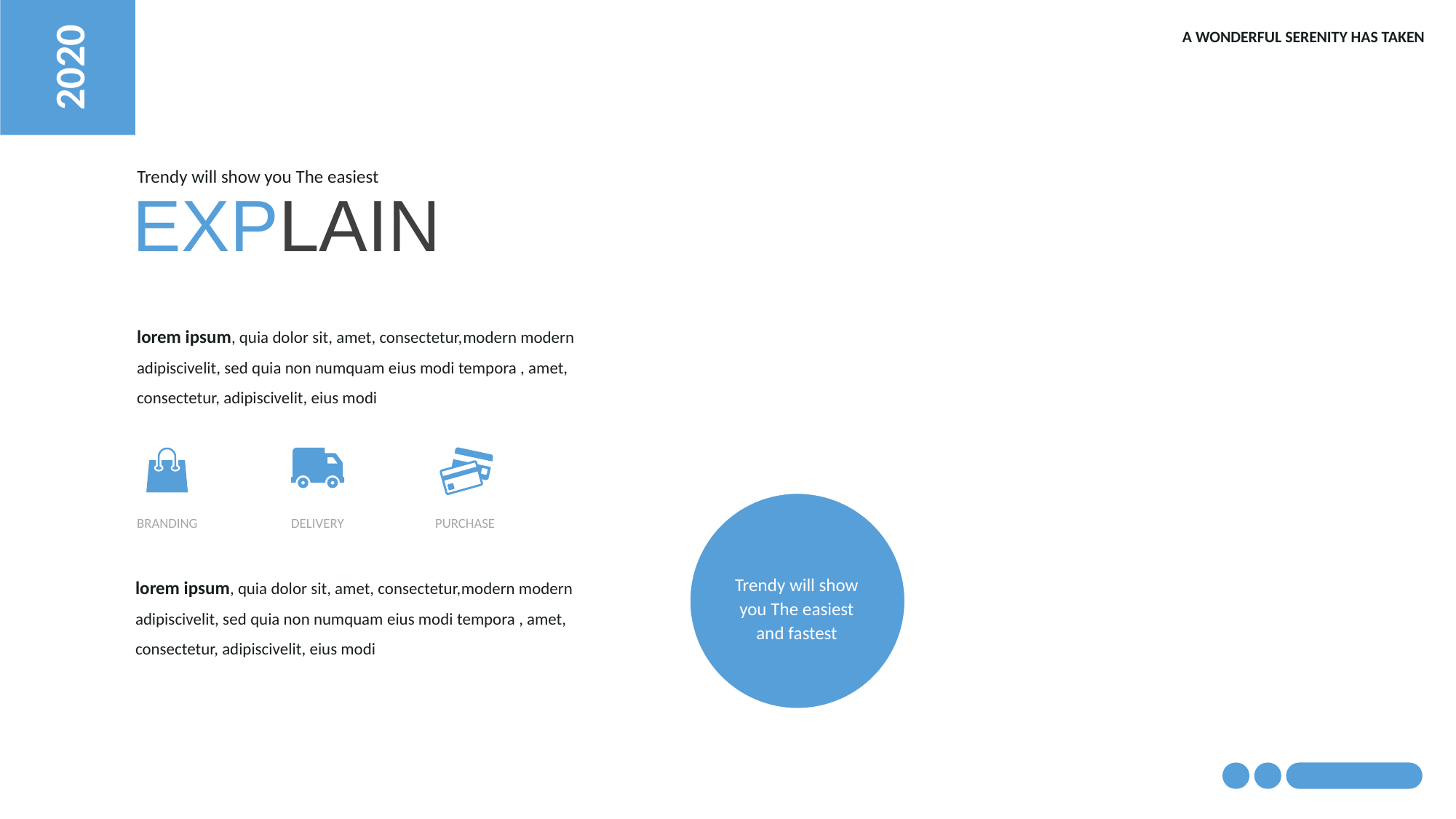

2020
A WONDERFUL SERENITY HAS TAKEN

Trendy will show you The easiest
EXPLAIN
lorem ipsum, quia dolor sit, amet, consectetur,modern modern adipiscivelit, sed quia non numquam eius modi tempora , amet, consectetur, adipiscivelit, eius modi

DELIVERY
PURCHASE
BRANDING
lorem ipsum, quia dolor sit, amet, consectetur,modern modern adipiscivelit, sed quia non numquam eius modi tempora , amet, consectetur, adipiscivelit, eius modi
Trendy will show you The easiest and fastest